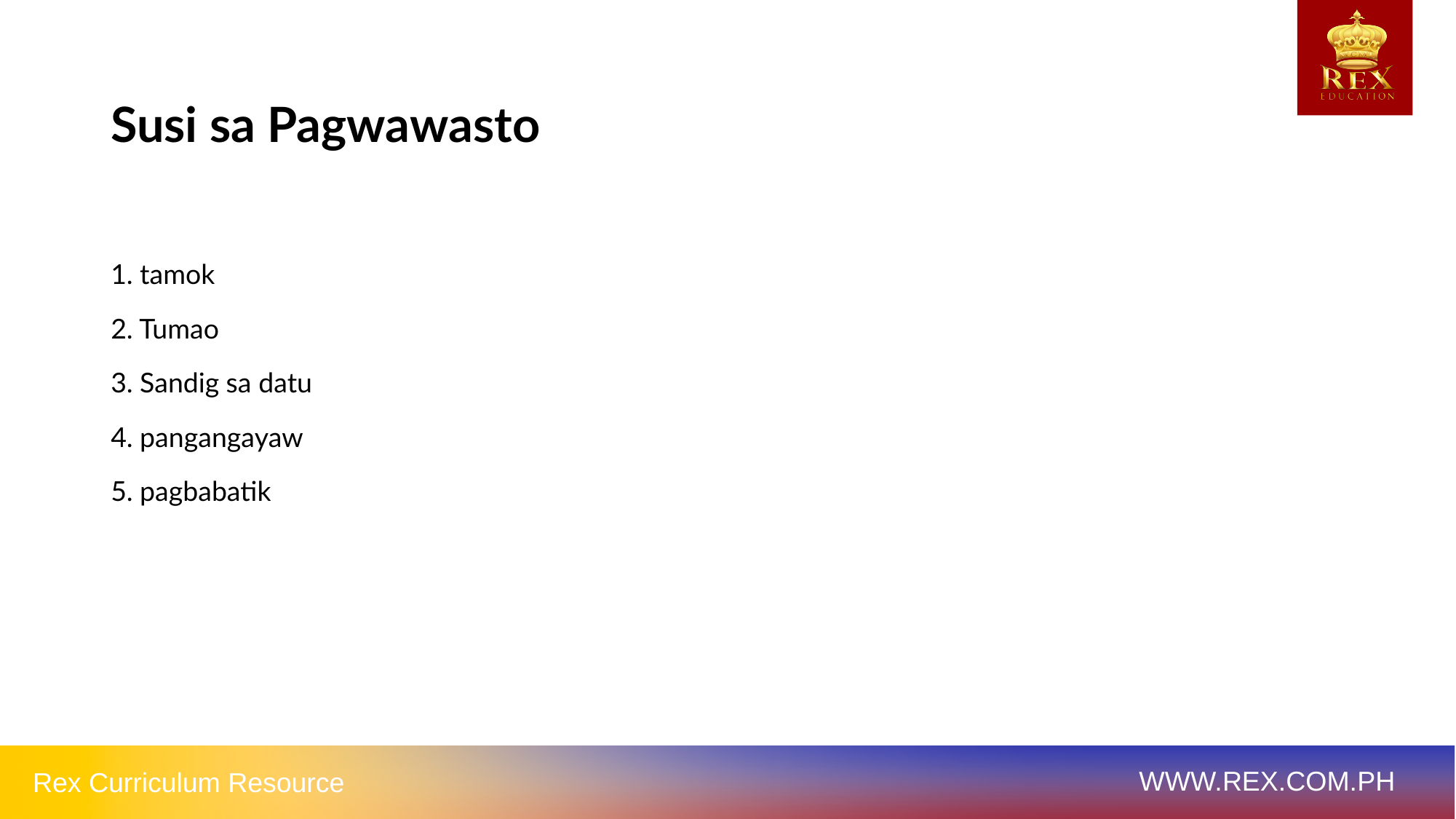

Susi sa Pagwawasto
# 1. tamok
2. Tumao
3. Sandig sa datu
4. pangangayaw
5. pagbabatik